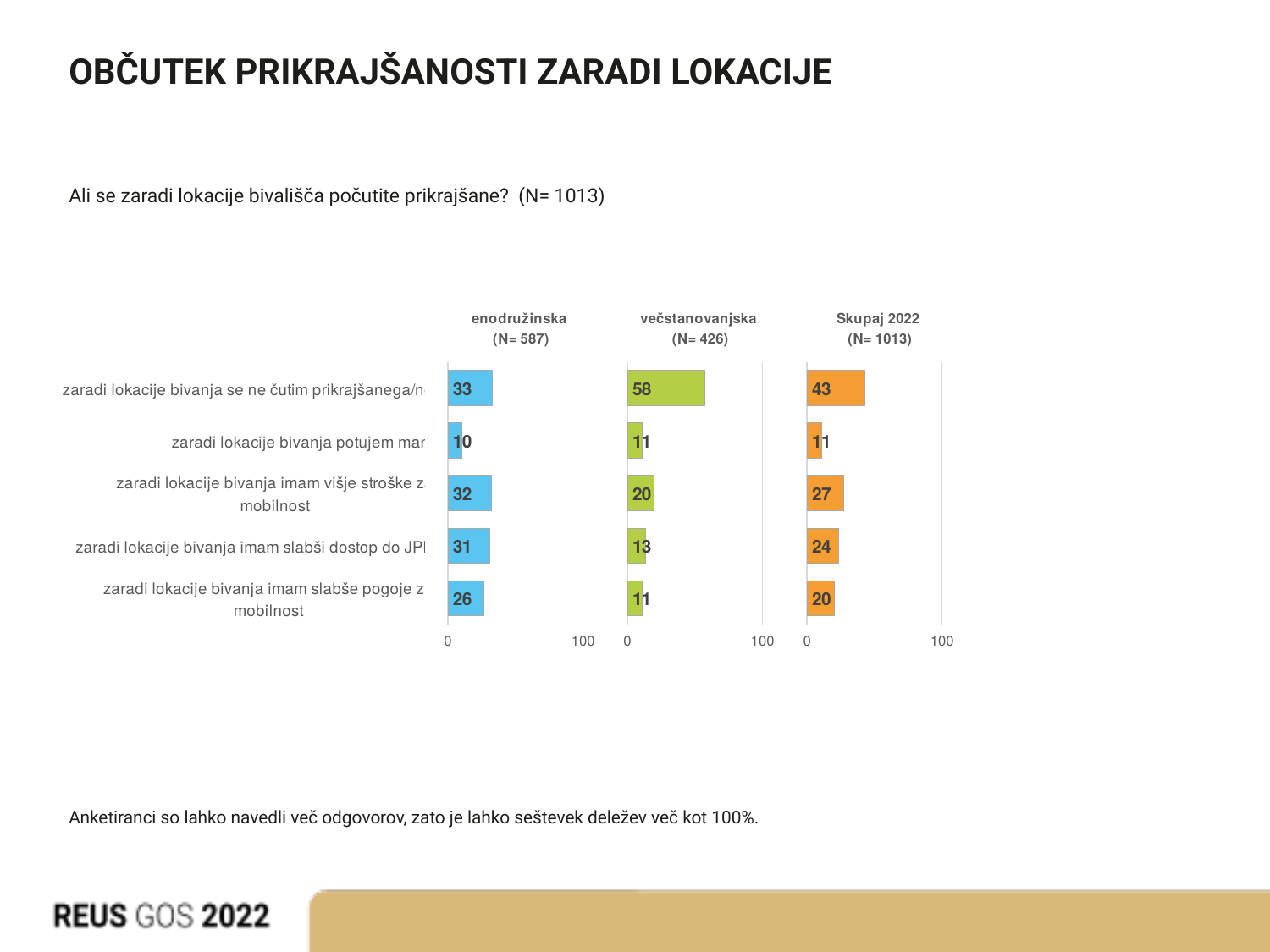

# OBČUTEK PRIKRAJŠANOSTI ZARADI LOKACIJE
Ali se zaradi lokacije bivališča počutite prikrajšane?  (N= 1013)

### Chart:

| Category | Skupaj 2022
 (N= 1013) |
|---|---|
| zaradi lokacije bivanja imam slabše pogoje za mobilnost | 19.944489709833203 |
| zaradi lokacije bivanja imam slabši dostop do JPP | 23.60201075978196 |
| zaradi lokacije bivanja imam višje stroške za mobilnost | 26.918740977906058 |
| zaradi lokacije bivanja potujem manj | 10.598461881907044 |
| zaradi lokacije bivanja se ne čutim prikrajšanega/no | 43.06668298729282 |

### Chart:

| Category | enodružinska
 (N= 587) |
|---|---|
| zaradi lokacije bivanja imam slabše pogoje za mobilnost | 26.43974201984072 |
| zaradi lokacije bivanja imam slabši dostop do JPP | 31.20387070284904 |
| zaradi lokacije bivanja imam višje stroške za mobilnost | 32.22300765732774 |
| zaradi lokacije bivanja potujem manj | 10.42500098966583 |
| zaradi lokacije bivanja se ne čutim prikrajšanega/no | 32.54292232918393 |

### Chart:

| Category | večstanovanjska
 (N= 426) |
|---|---|
| zaradi lokacije bivanja imam slabše pogoje za mobilnost | 10.997891973542686 |
| zaradi lokacije bivanja imam slabši dostop do JPP | 13.13116533112098 |
| zaradi lokacije bivanja imam višje stroške za mobilnost | 19.612613671091644 |
| zaradi lokacije bivanja potujem manj | 10.837387908455504 |
| zaradi lokacije bivanja se ne čutim prikrajšanega/no | 57.562171197355674 |

### Chart:

| Category | Skupaj 2022
 (N= 1013) |
|---|---|
| zaradi lokacije bivanja imam slabše pogoje za mobilnost | 19.944489709833203 |
| zaradi lokacije bivanja imam slabši dostop do JPP | 23.60201075978196 |
| zaradi lokacije bivanja imam višje stroške za mobilnost | 26.918740977906058 |
| zaradi lokacije bivanja potujem manj | 10.598461881907044 |
| zaradi lokacije bivanja se ne čutim prikrajšanega/no | 43.06668298729282 |
Anketiranci so lahko navedli več odgovorov, zato je lahko seštevek deležev več kot 100%.